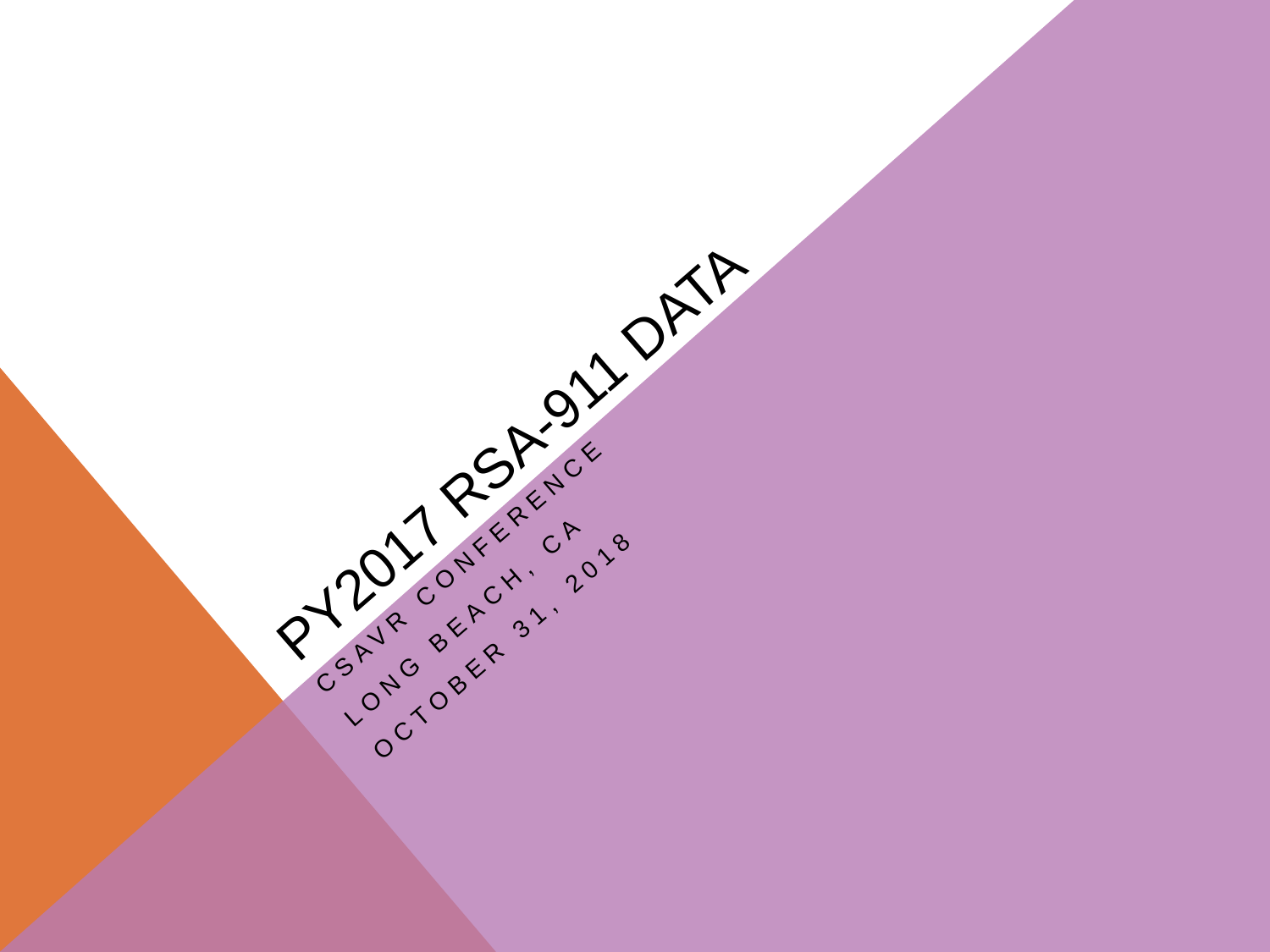

# PY2017 RSA-911 Data
CSAVR Conference
Long Beach, CA
October 31, 2018